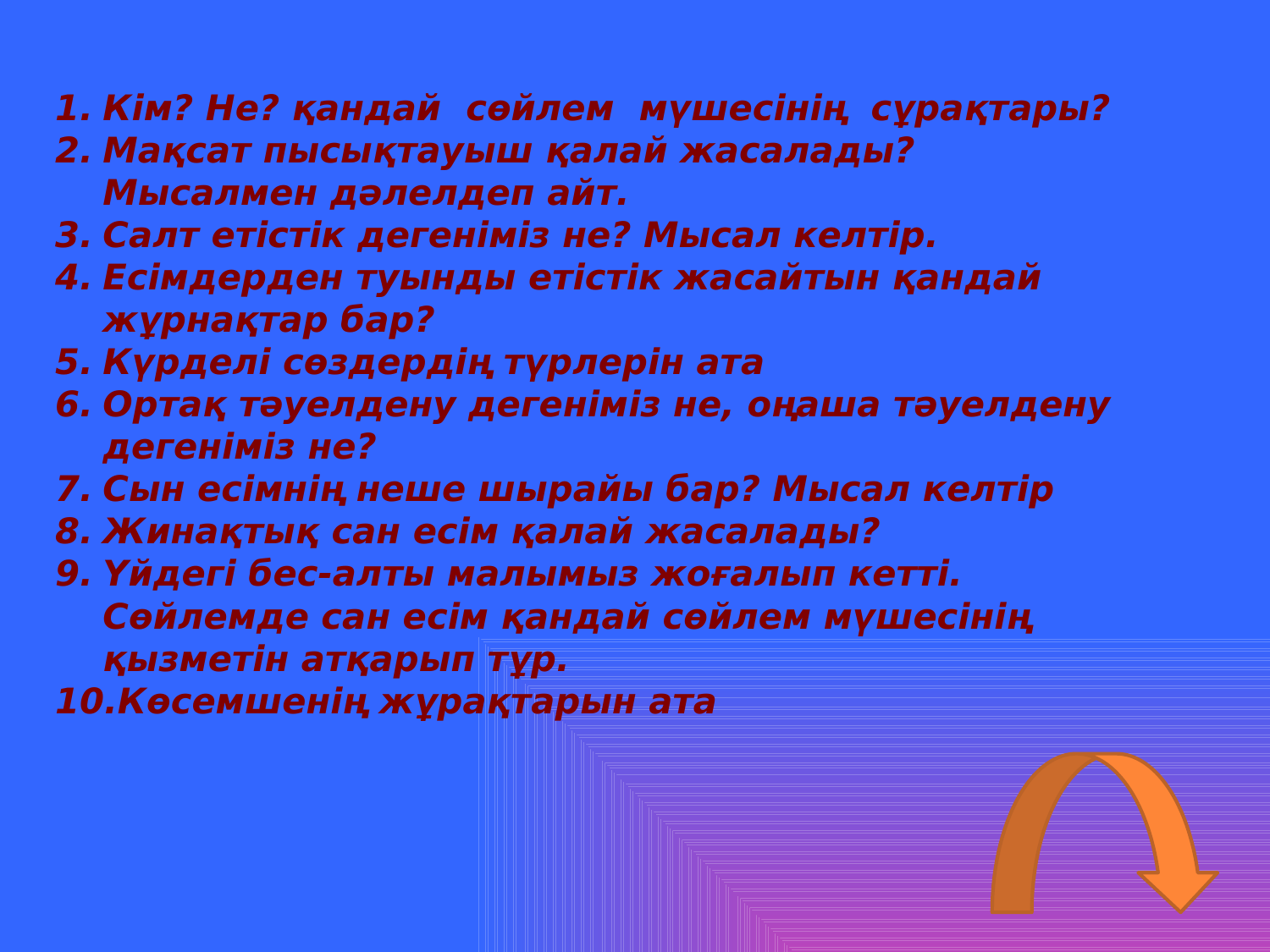

Кім? Не? қандай  сөйлем  мүшесінің  сұрақтары?
Мақсат пысықтауыш қалай жасалады? Мысалмен дәлелдеп айт.
Салт етістік дегеніміз не? Мысал келтір.
Есімдерден туынды етістік жасайтын қандай жұрнақтар бар?
Күрделі сөздердің түрлерін ата
Ортақ тәуелдену дегеніміз не, оңаша тәуелдену дегеніміз не?
Сын есімнің неше шырайы бар? Мысал келтір
Жинақтық сан есім қалай жасалады?
Үйдегі бес-алты малымыз жоғалып кетті. Сөйлемде сан есім қандай сөйлем мүшесінің қызметін атқарып тұр.
Көсемшенің жұрақтарын ата